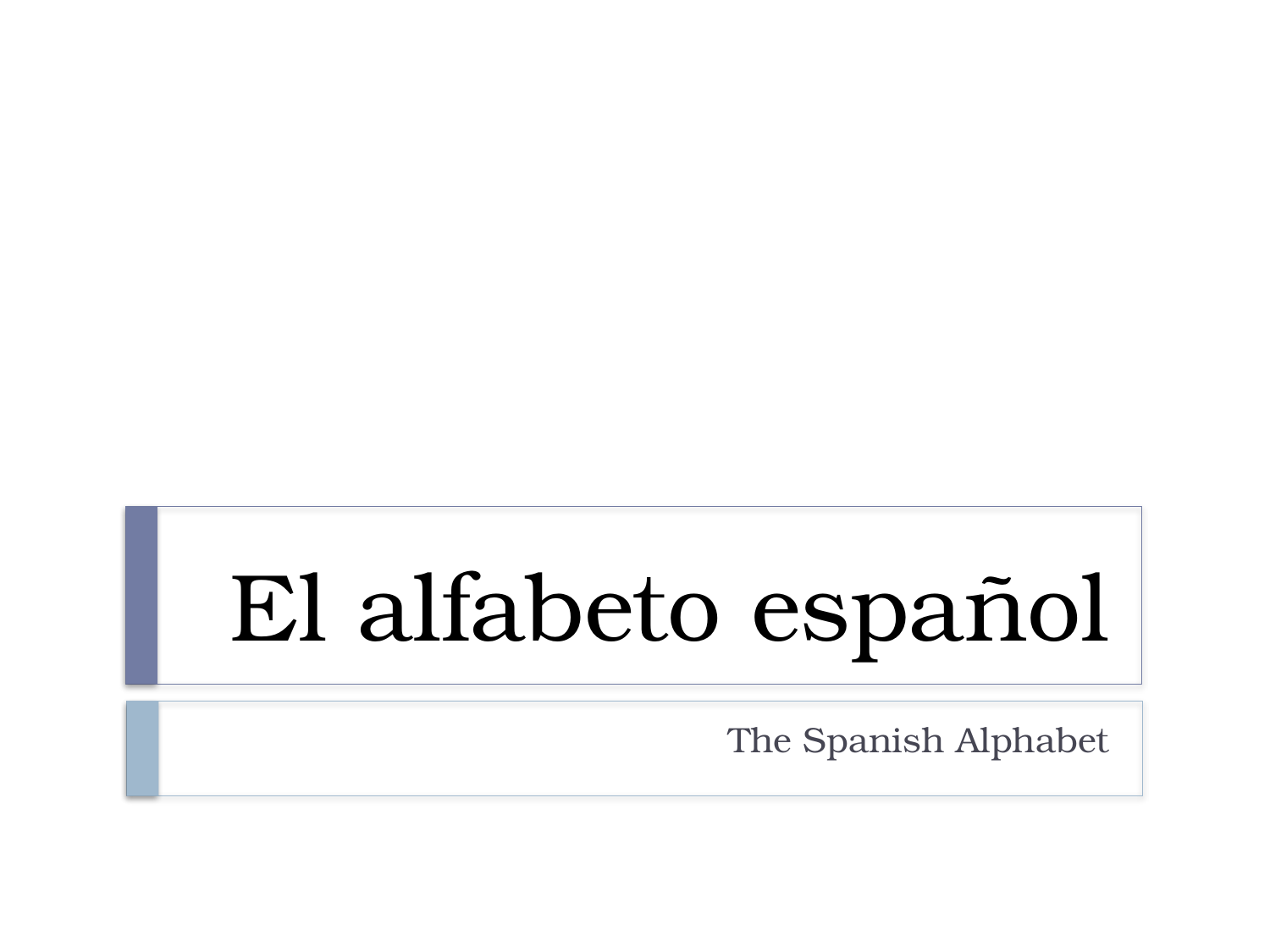

# El alfabeto español
The Spanish Alphabet